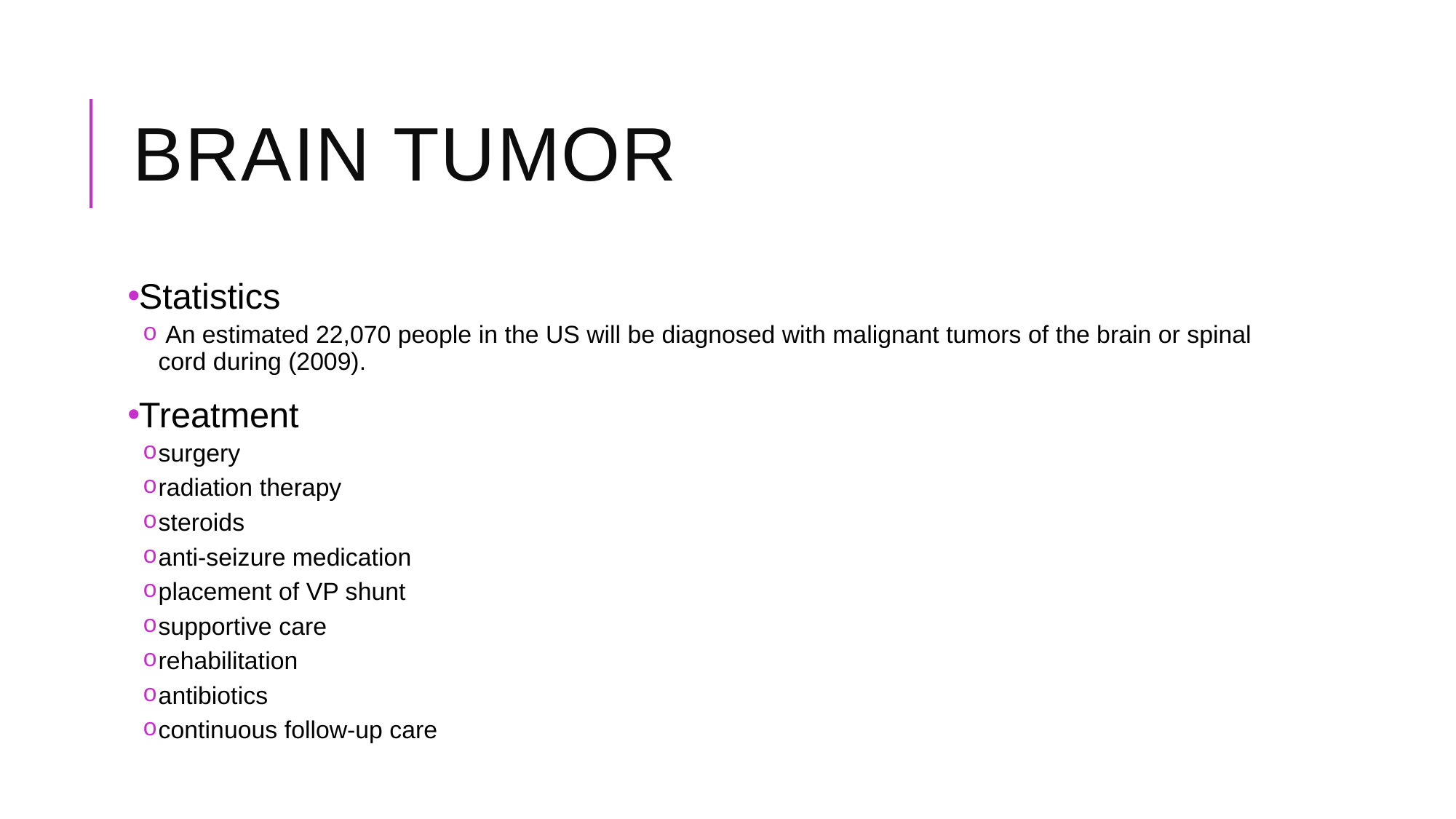

# Brain Tumor
Statistics
 An estimated 22,070 people in the US will be diagnosed with malignant tumors of the brain or spinal cord during (2009).
Treatment
surgery
radiation therapy
steroids
anti-seizure medication
placement of VP shunt
supportive care
rehabilitation
antibiotics
continuous follow-up care